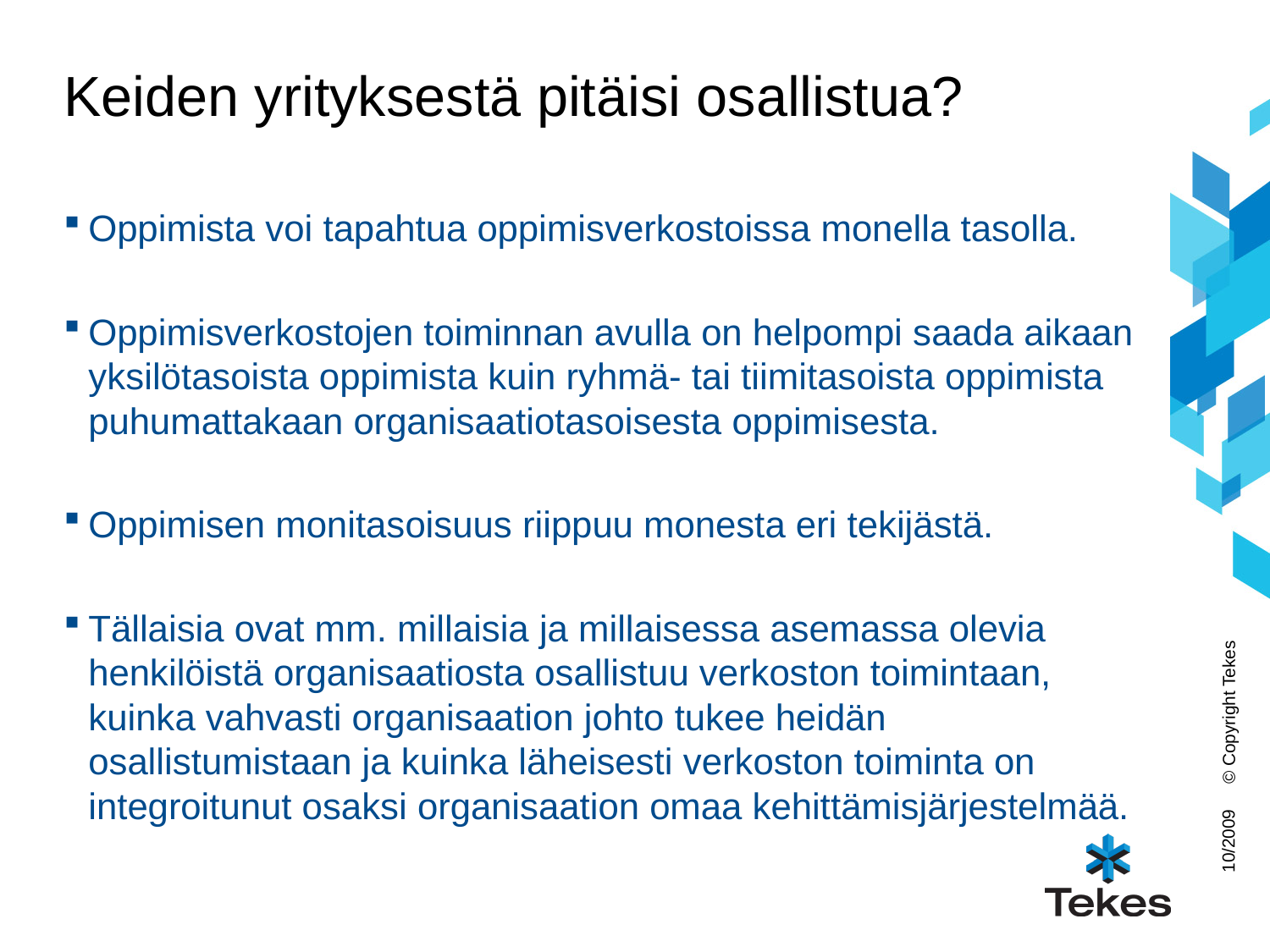

# Keiden yrityksestä pitäisi osallistua?
Oppimista voi tapahtua oppimisverkostoissa monella tasolla.

Oppimisverkostojen toiminnan avulla on helpompi saada aikaan yksilötasoista oppimista kuin ryhmä- tai tiimitasoista oppimista puhumattakaan organisaatiotasoisesta oppimisesta.

Oppimisen monitasoisuus riippuu monesta eri tekijästä.

Tällaisia ovat mm. millaisia ja millaisessa asemassa olevia henkilöistä organisaatiosta osallistuu verkoston toimintaan, kuinka vahvasti organisaation johto tukee heidän osallistumistaan ja kuinka läheisesti verkoston toiminta on integroitunut osaksi organisaation omaa kehittämisjärjestelmää.

© Copyright Tekes

10/2009